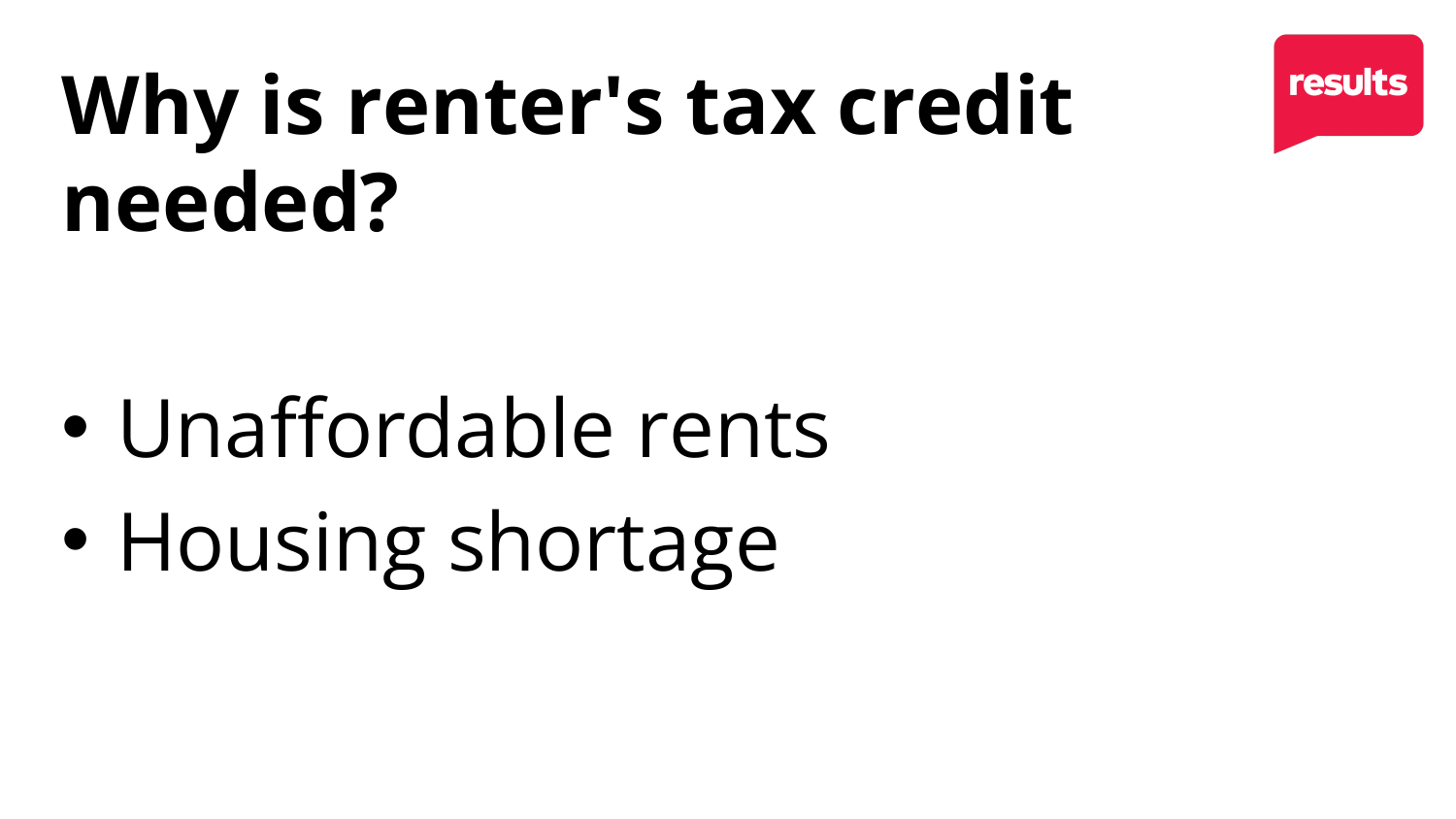

Why is renter's tax credit needed?

Unaffordable rents
Housing shortage